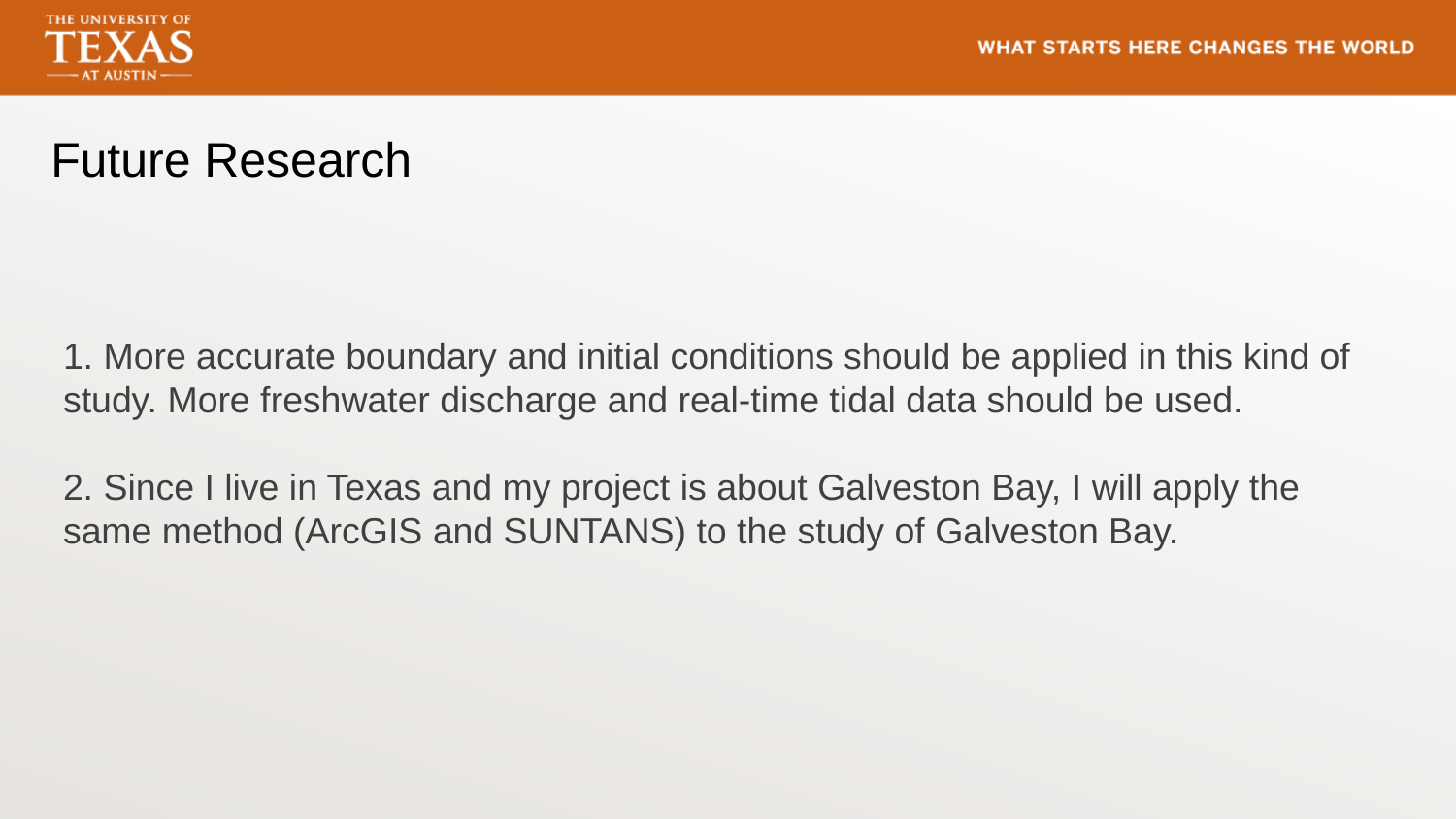

Future Research

1. More accurate boundary and initial conditions should be applied in this kind of study. More freshwater discharge and real-time tidal data should be used.
2. Since I live in Texas and my project is about Galveston Bay, I will apply the same method (ArcGIS and SUNTANS) to the study of Galveston Bay.